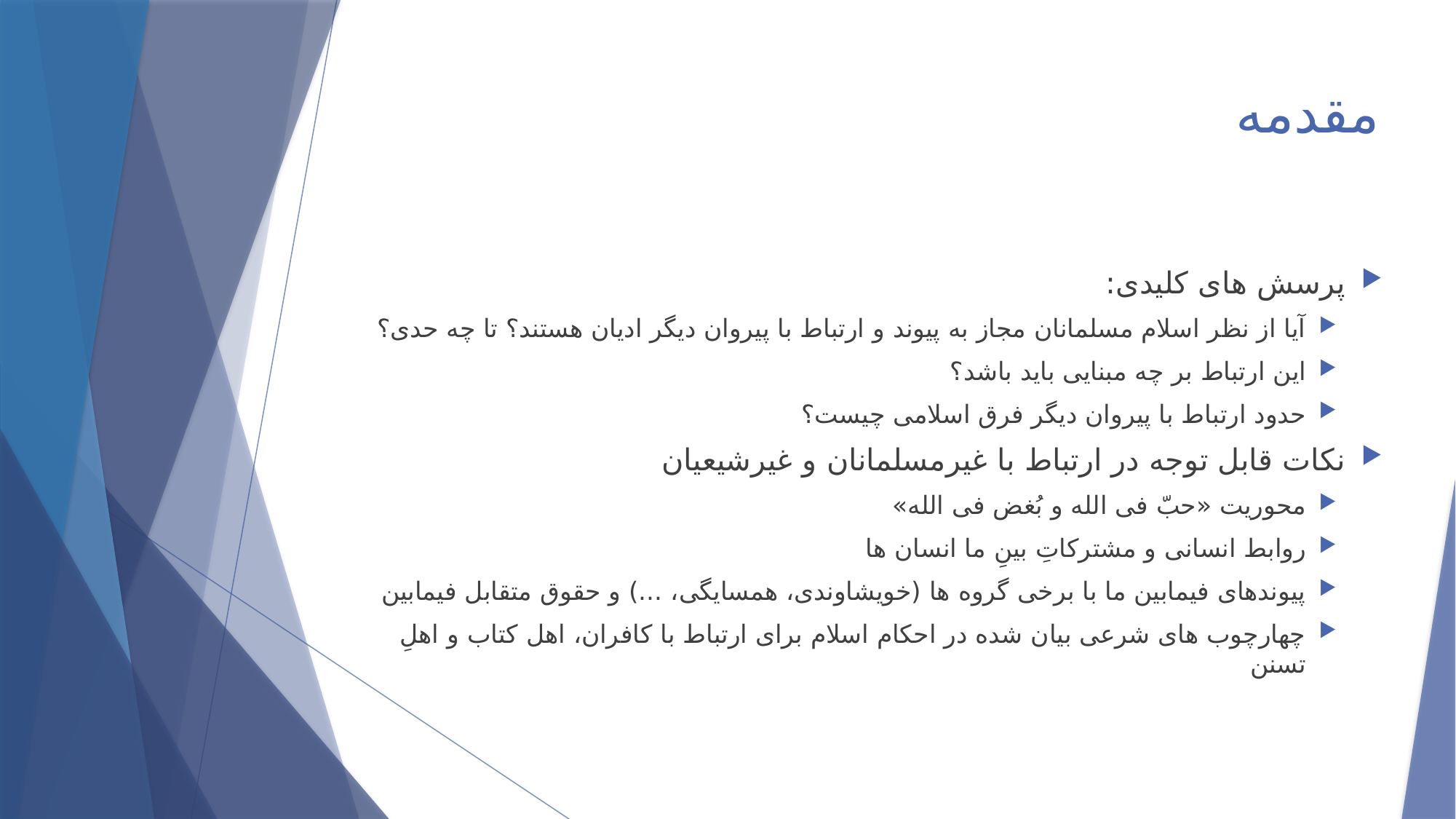

# مقدمه
پرسش های کلیدی:
آیا از نظر اسلام مسلمانان مجاز به پیوند و ارتباط با پیروان دیگر ادیان هستند؟ تا چه حدی؟
این ارتباط بر چه مبنایی باید باشد؟
حدود ارتباط با پیروان دیگر فرق اسلامی چیست؟
نکات قابل توجه در ارتباط با غیرمسلمانان و غیرشیعیان
محوریت «حبّ فی الله و بُغض فی الله»
روابط انسانی و مشترکاتِ بینِ ما انسان ها
پیوندهای فیمابین ما با برخی گروه ها (خویشاوندی، همسایگی، ...) و حقوق متقابل فیمابین
چهارچوب های شرعی بیان شده در احکام اسلام برای ارتباط با کافران، اهل کتاب و اهلِ تسنن